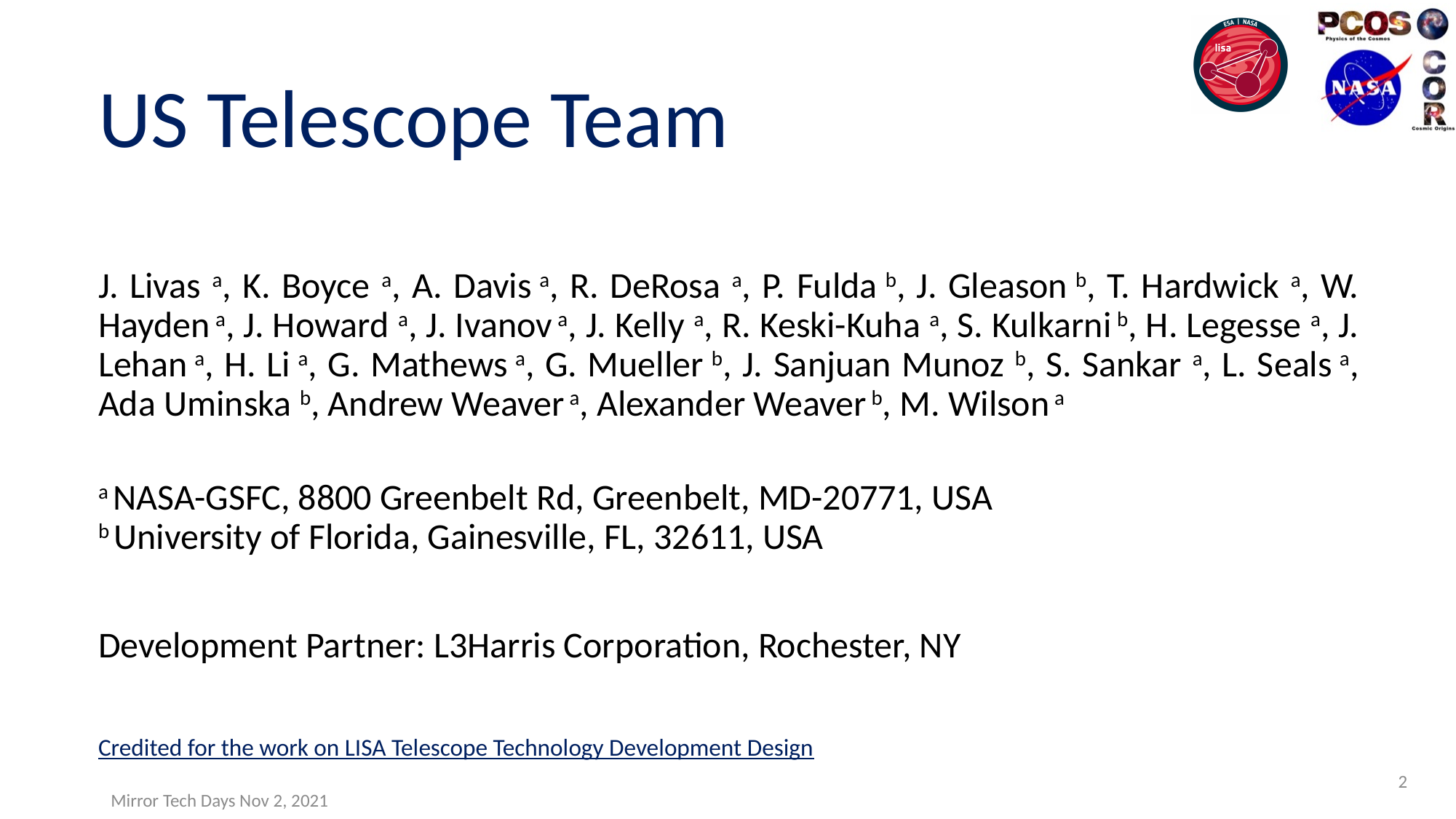

# US Telescope Team
J. Livas a, K. Boyce a, A. Davis a, R. DeRosa a, P. Fulda b, J. Gleason b, T. Hardwick a, W. Hayden a, J. Howard a, J. Ivanov a, J. Kelly a, R. Keski-Kuha a, S. Kulkarni b, H. Legesse a, J. Lehan a, H. Li a, G. Mathews a, G. Mueller b, J. Sanjuan Munoz b, S. Sankar a, L. Seals a, Ada Uminska b, Andrew Weaver a, Alexander Weaver b, M. Wilson a

a NASA-GSFC, 8800 Greenbelt Rd, Greenbelt, MD-20771, USA
b University of Florida, Gainesville, FL, 32611, USA

Development Partner: L3Harris Corporation, Rochester, NY

Credited for the work on LISA Telescope Technology Development Design
2
Mirror Tech Days Nov 2, 2021